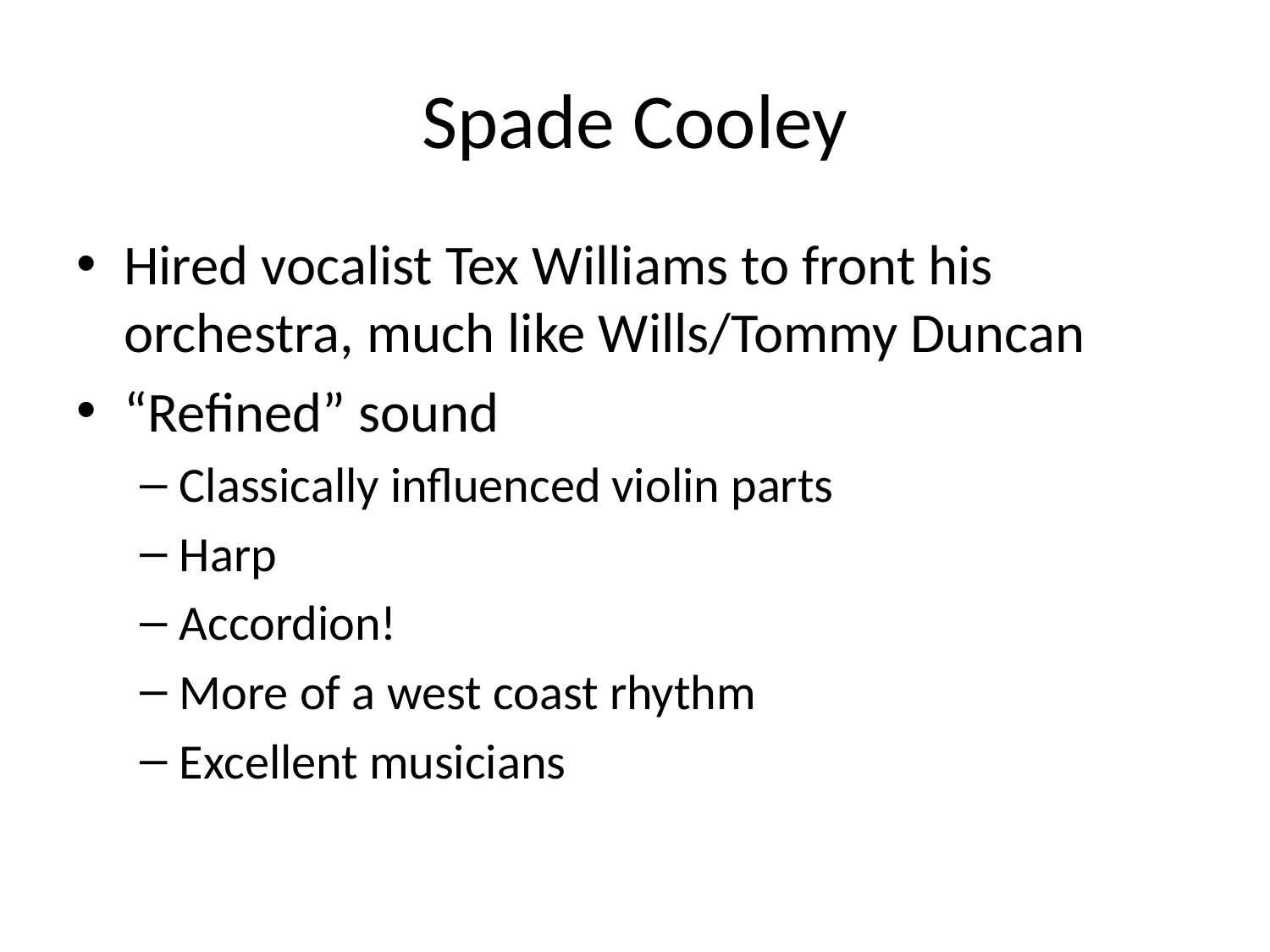

# Spade Cooley
Hired vocalist Tex Williams to front his orchestra, much like Wills/Tommy Duncan
“Refined” sound
Classically influenced violin parts
Harp
Accordion!
More of a west coast rhythm
Excellent musicians